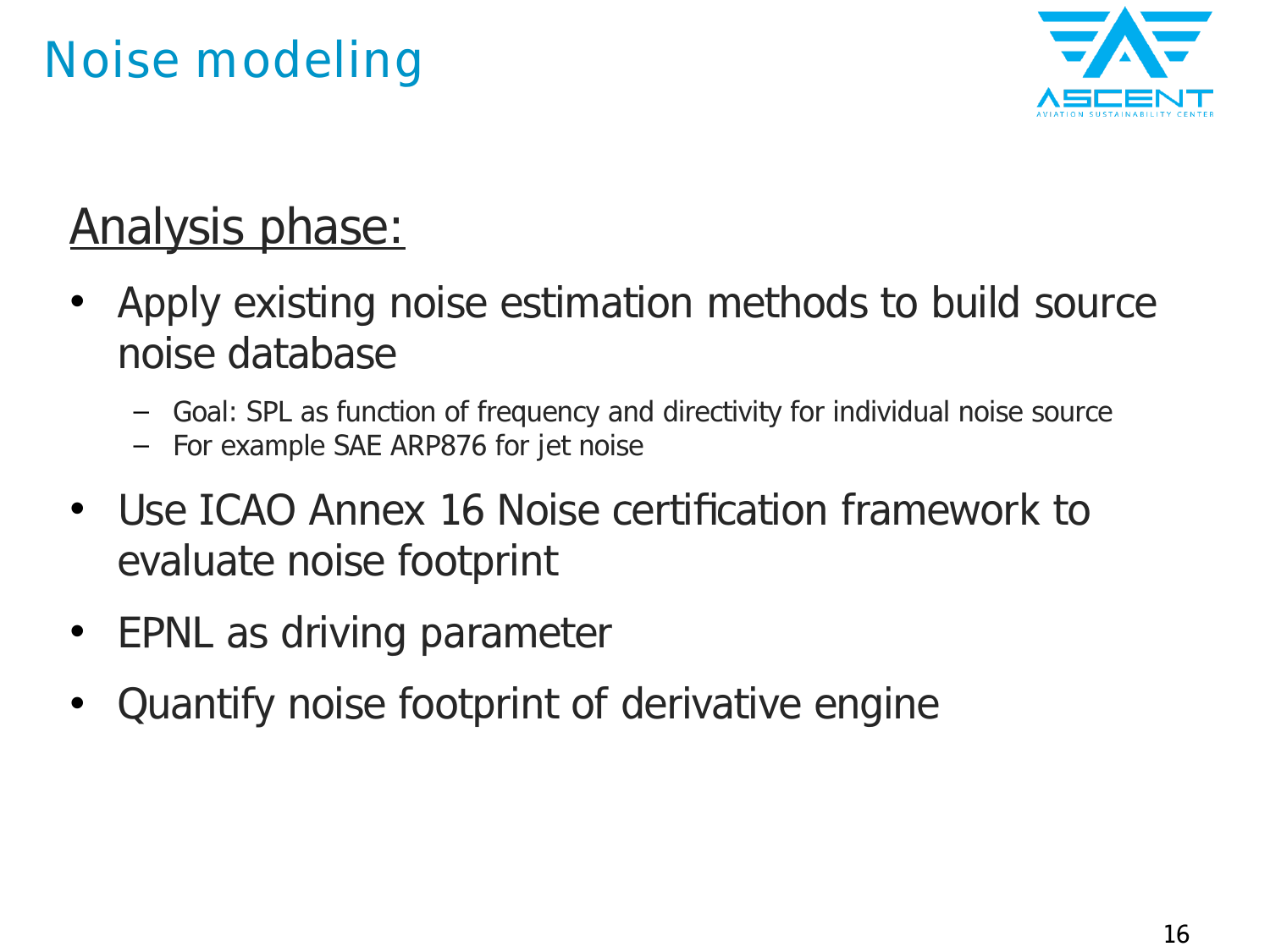

# Noise modeling
Analysis phase:
Apply existing noise estimation methods to build source noise database
Goal: SPL as function of frequency and directivity for individual noise source
For example SAE ARP876 for jet noise
Use ICAO Annex 16 Noise certification framework to evaluate noise footprint
EPNL as driving parameter
Quantify noise footprint of derivative engine